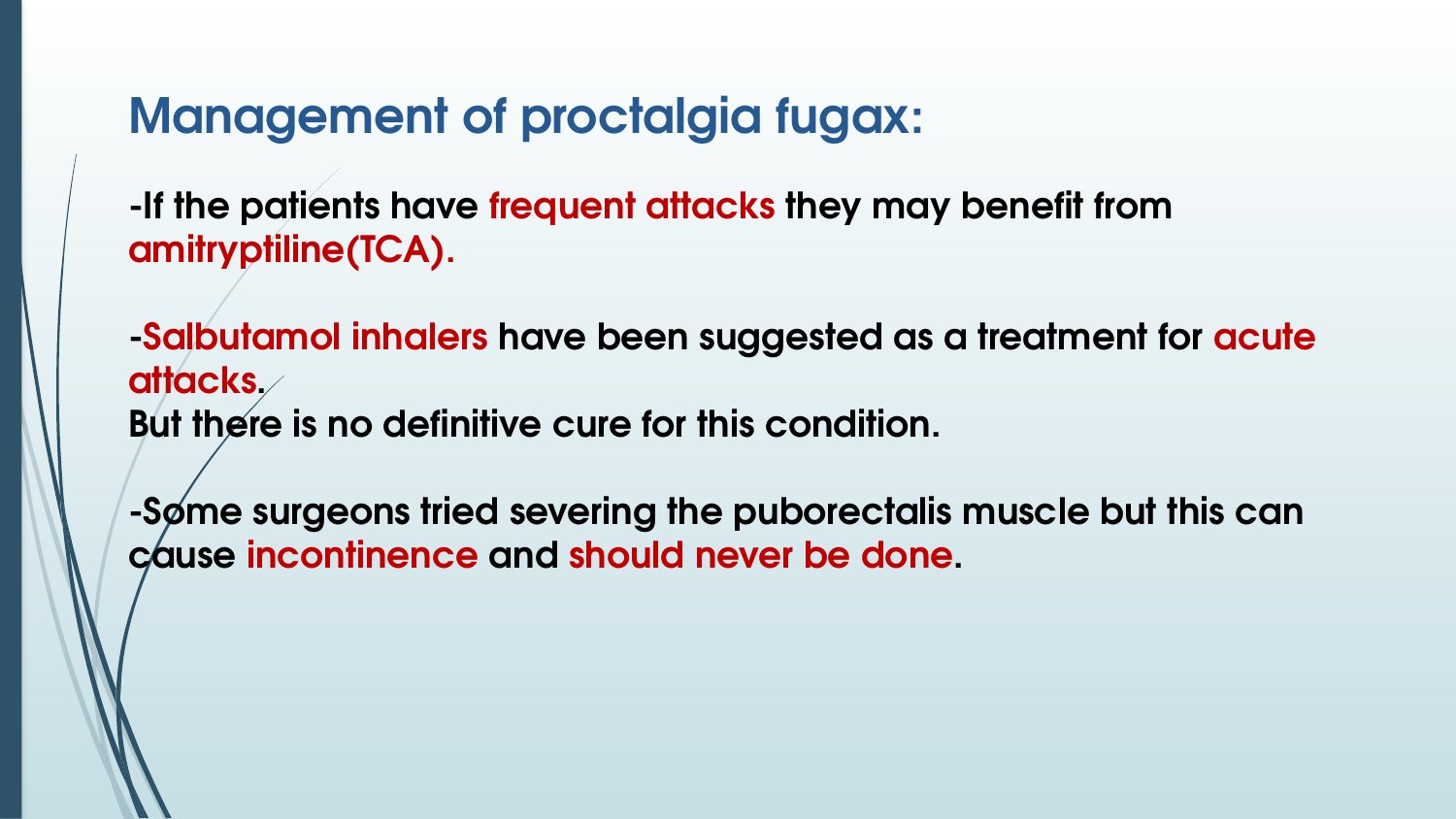

# Management of proctalgia fugax: -If the patients have frequent attacks they may benefit from amitryptiline(TCA). -Salbutamol inhalers have been suggested as a treatment for acute attacks. But there is no definitive cure for this condition. -Some surgeons tried severing the puborectalis muscle but this can cause incontinence and should never be done.